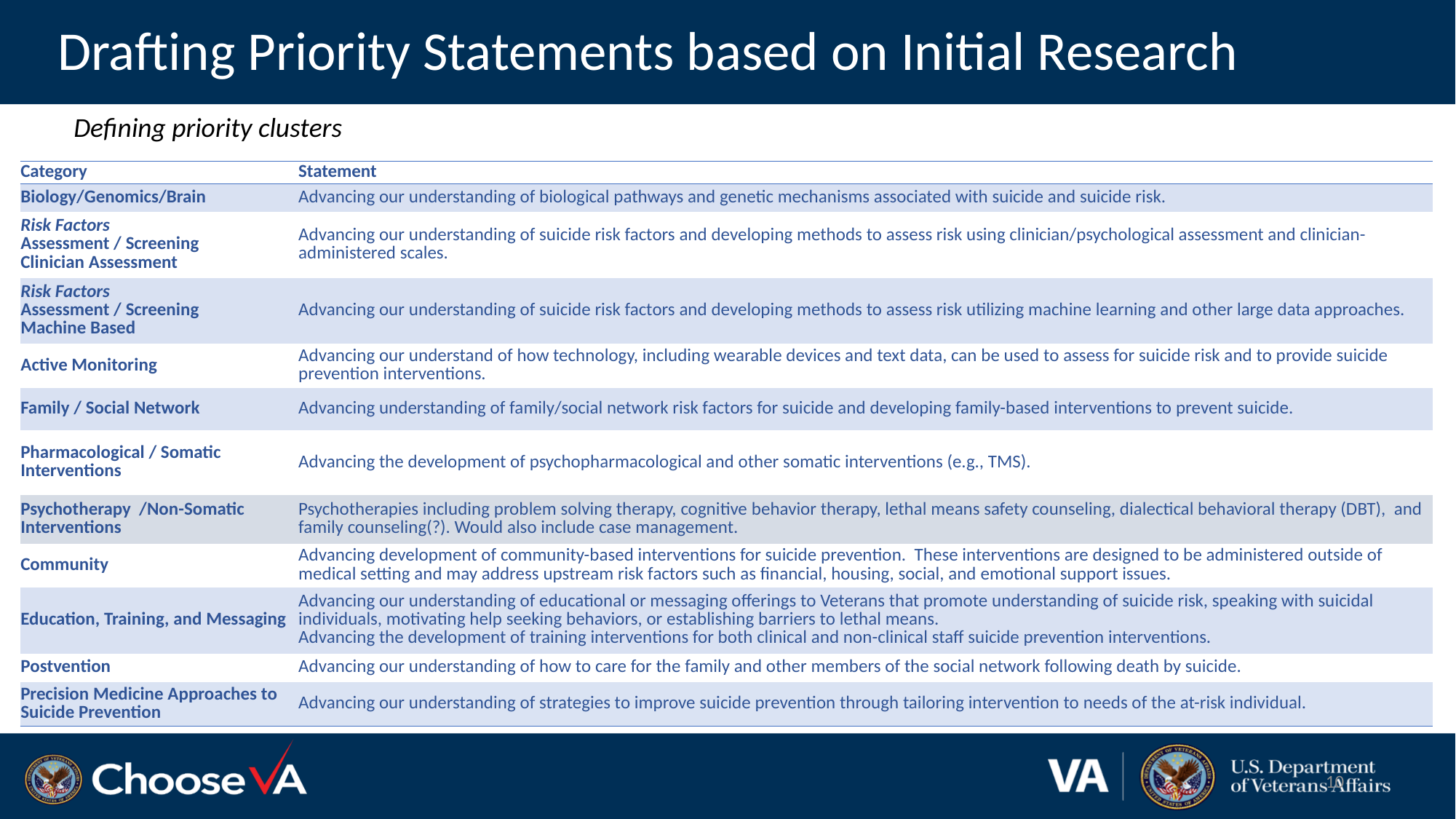

# Drafting Priority Statements based on Initial Research
Defining priority clusters
| Category | Statement |
| --- | --- |
| Biology/Genomics/Brain | Advancing our understanding of biological pathways and genetic mechanisms associated with suicide and suicide risk. |
| Risk Factors Assessment / Screening Clinician Assessment | Advancing our understanding of suicide risk factors and developing methods to assess risk using clinician/psychological assessment and clinician-administered scales. |
| Risk Factors Assessment / Screening Machine Based | Advancing our understanding of suicide risk factors and developing methods to assess risk utilizing machine learning and other large data approaches. |
| Active Monitoring | Advancing our understand of how technology, including wearable devices and text data, can be used to assess for suicide risk and to provide suicide prevention interventions. |
| Family / Social Network | Advancing understanding of family/social network risk factors for suicide and developing family-based interventions to prevent suicide. |
| Pharmacological / Somatic Interventions | Advancing the development of psychopharmacological and other somatic interventions (e.g., TMS). |
| Psychotherapy /Non-Somatic Interventions | Psychotherapies including problem solving therapy, cognitive behavior therapy, lethal means safety counseling, dialectical behavioral therapy (DBT), and family counseling(?). Would also include case management. |
| Community | Advancing development of community-based interventions for suicide prevention. These interventions are designed to be administered outside of medical setting and may address upstream risk factors such as financial, housing, social, and emotional support issues. |
| Education, Training, and Messaging | Advancing our understanding of educational or messaging offerings to Veterans that promote understanding of suicide risk, speaking with suicidal individuals, motivating help seeking behaviors, or establishing barriers to lethal means. Advancing the development of training interventions for both clinical and non-clinical staff suicide prevention interventions. |
| Postvention | Advancing our understanding of how to care for the family and other members of the social network following death by suicide. |
| Precision Medicine Approaches to Suicide Prevention | Advancing our understanding of strategies to improve suicide prevention through tailoring intervention to needs of the at-risk individual. |
10